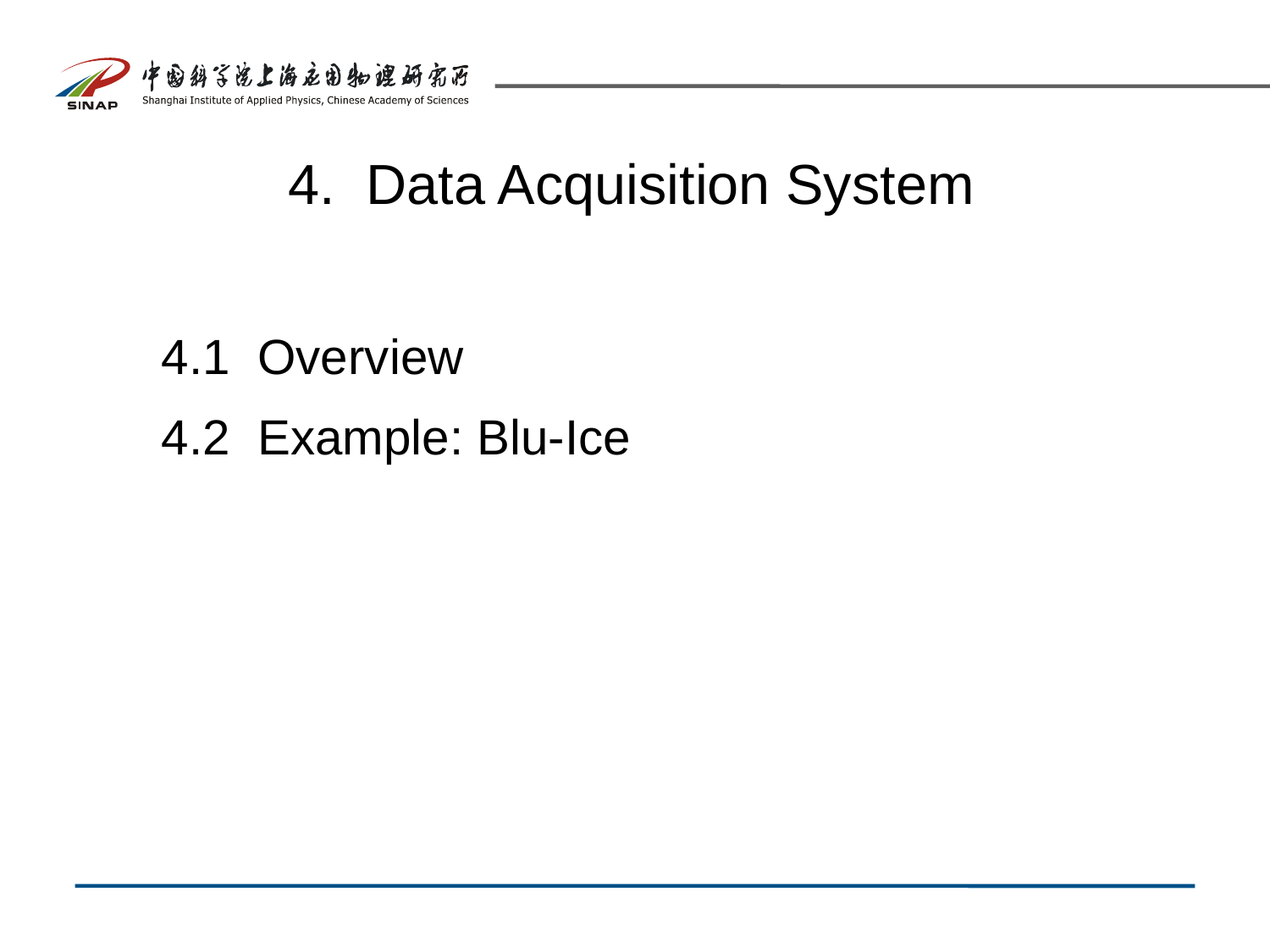

# 4.  Data Acquisition System
4.1  Overview
4.2  Example: Blu-Ice